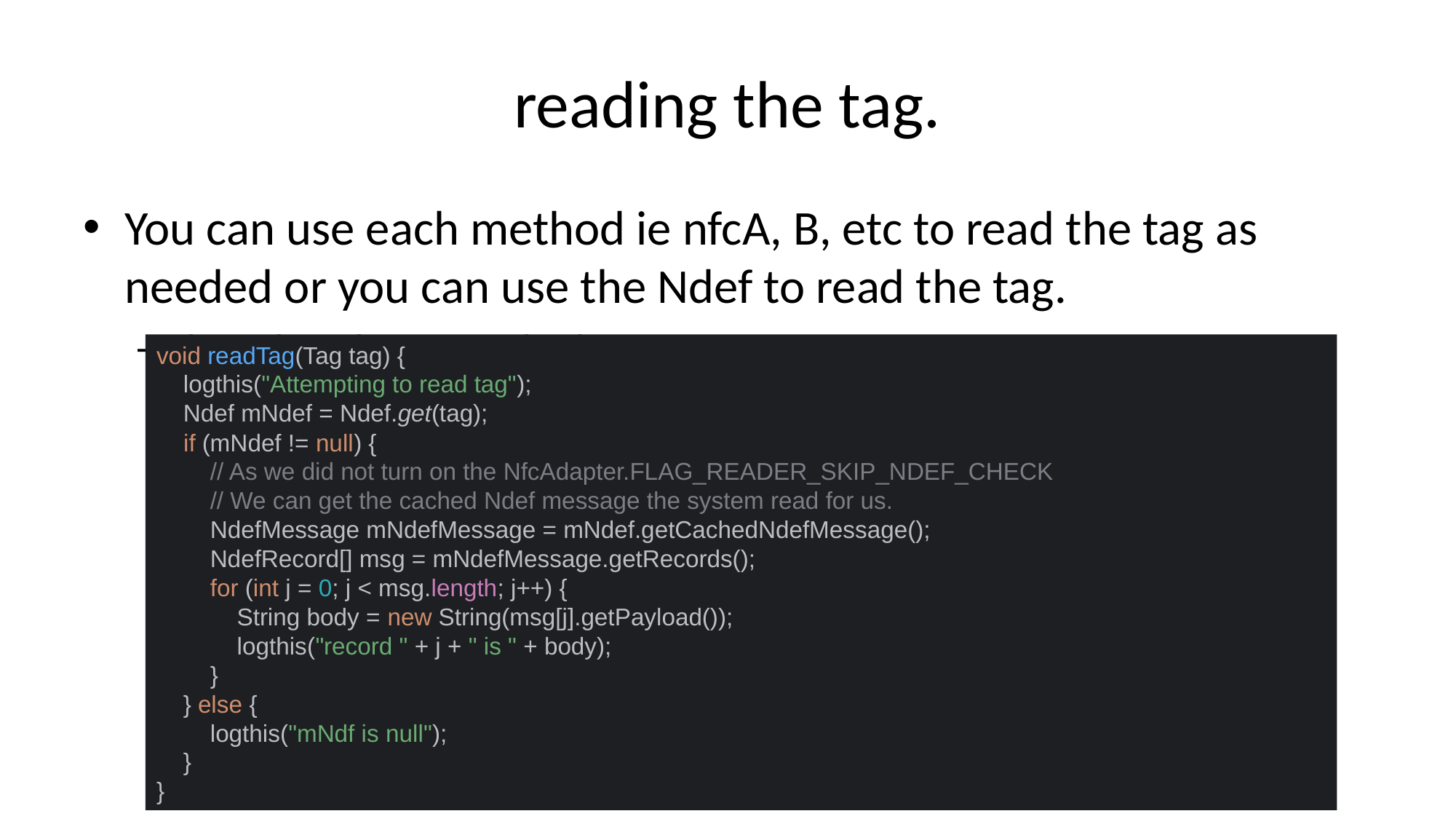

# reading the tag.
You can use each method ie nfcA, B, etc to read the tag as needed or you can use the Ndef to read the tag.
this what the example does

void readTag(Tag tag) {
    logthis("Attempting to read tag");
    Ndef mNdef = Ndef.get(tag);
    if (mNdef != null) {
        // As we did not turn on the NfcAdapter.FLAG_READER_SKIP_NDEF_CHECK
        // We can get the cached Ndef message the system read for us.
        NdefMessage mNdefMessage = mNdef.getCachedNdefMessage();
        NdefRecord[] msg = mNdefMessage.getRecords();
        for (int j = 0; j < msg.length; j++) {
            String body = new String(msg[j].getPayload());
            logthis("record " + j + " is " + body);
        }
    } else {
        logthis("mNdf is null");
    }
}